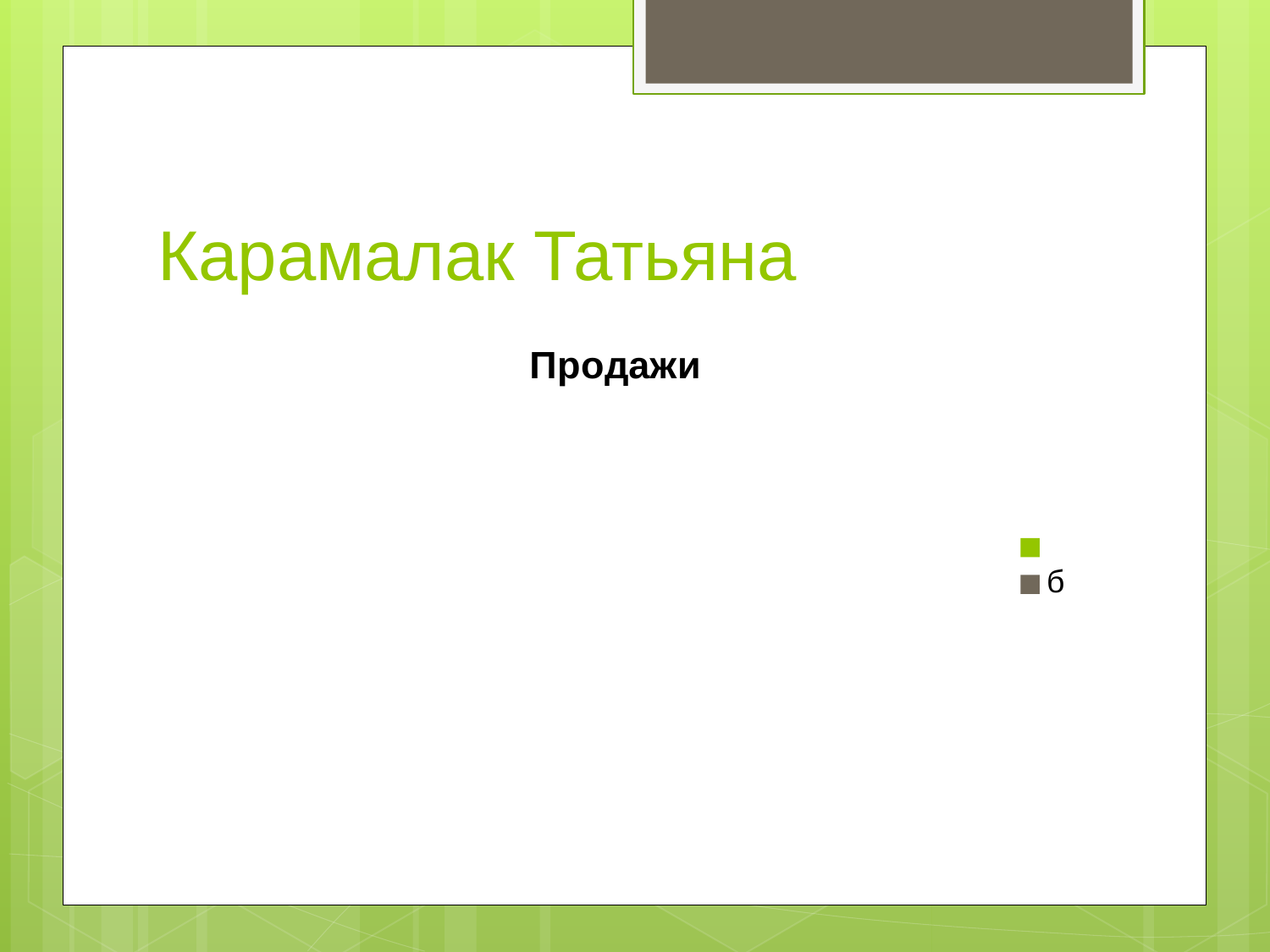

# Карамалак Татьяна

### Chart:

| Category | Продажи |
|---|---|
|  | None |
| б | None |